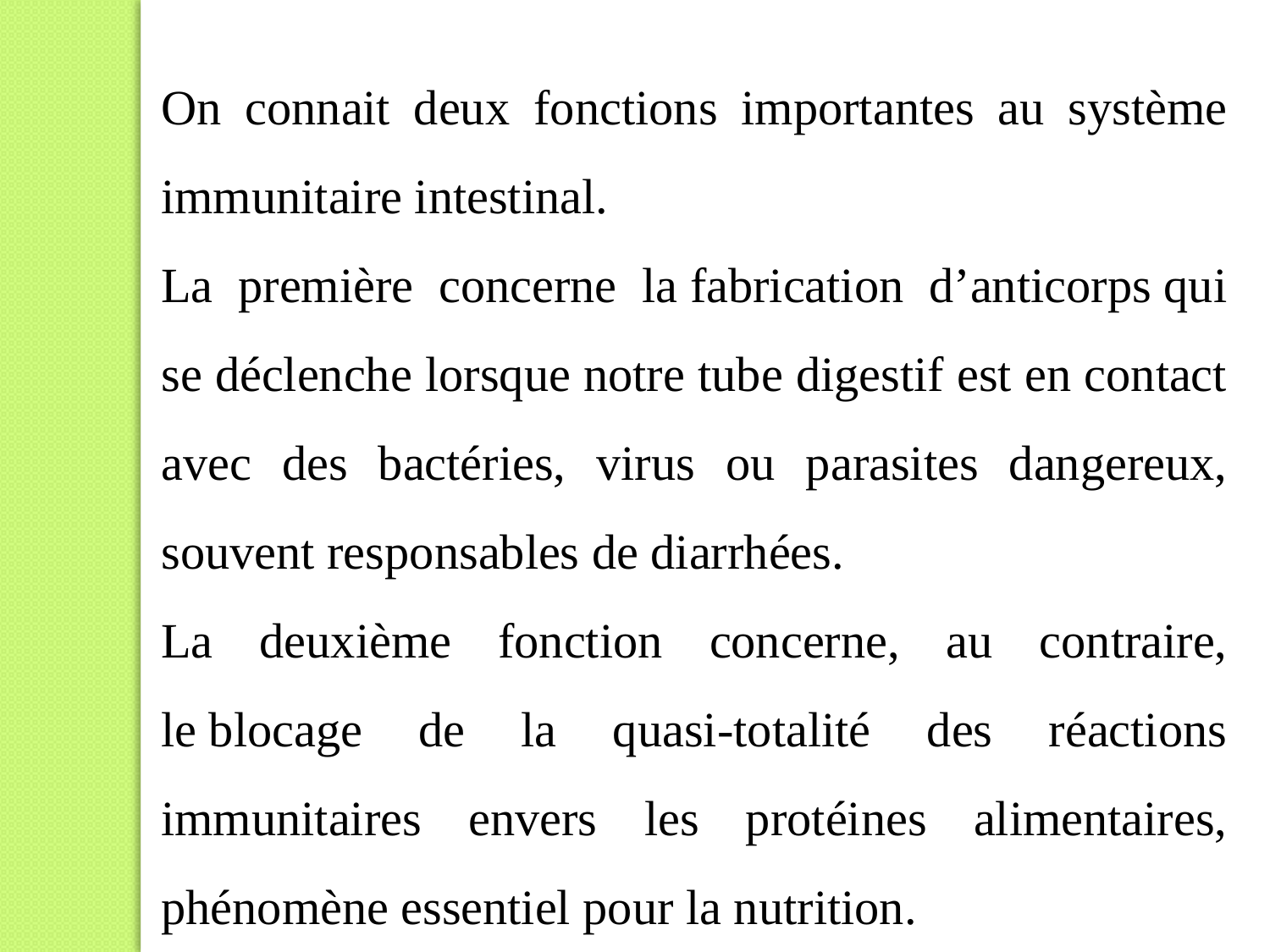

On connait deux fonctions importantes au système immunitaire intestinal.
La première concerne la fabrication d’anticorps qui se déclenche lorsque notre tube digestif est en contact avec des bactéries, virus ou parasites dangereux, souvent responsables de diarrhées.
La deuxième fonction concerne, au contraire, le blocage de la quasi-totalité des réactions immunitaires envers les protéines alimentaires, phénomène essentiel pour la nutrition.